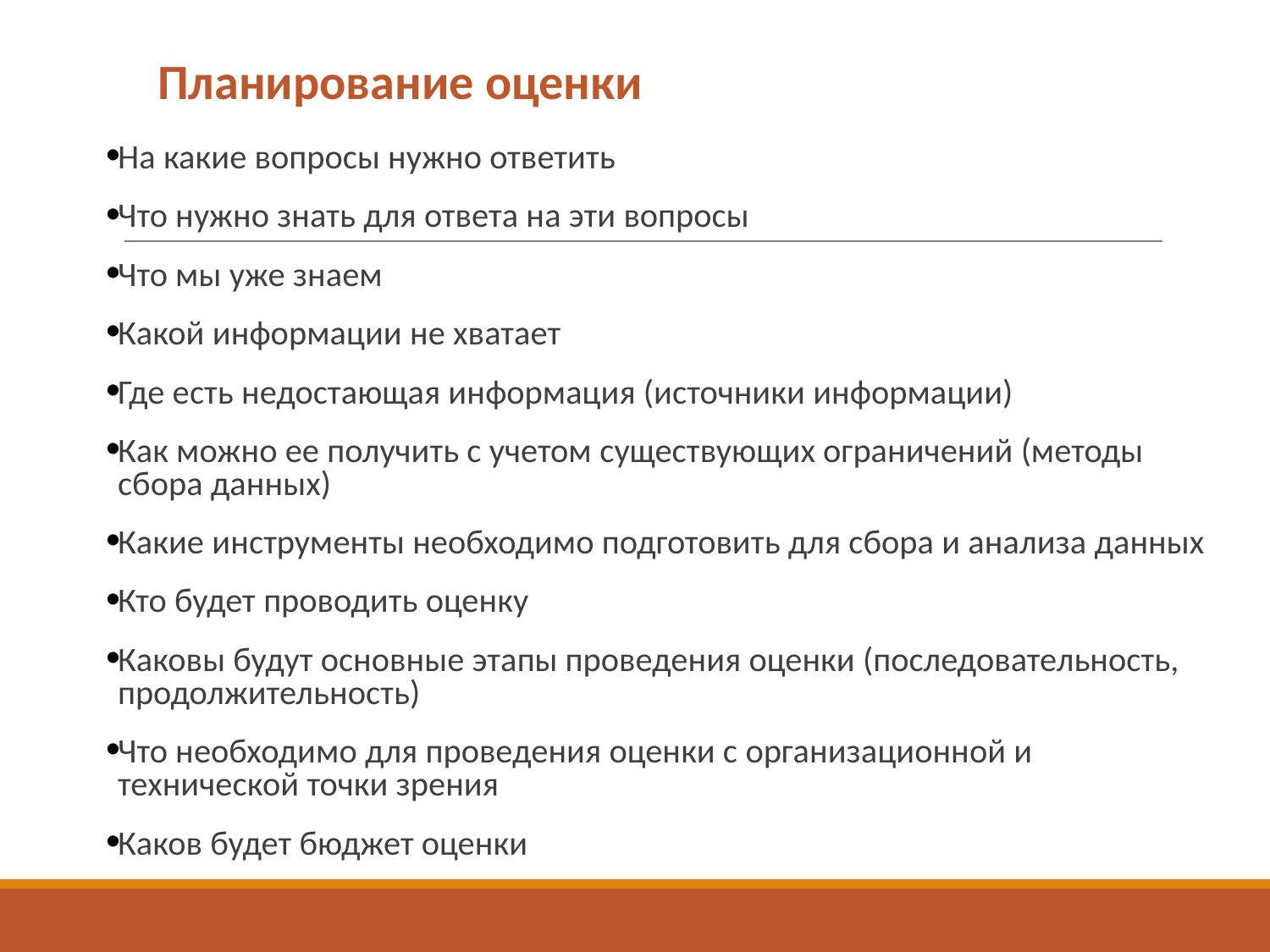

# Планирование оценки
На какие вопросы нужно ответить
Что нужно знать для ответа на эти вопросы
Что мы уже знаем
Какой информации не хватает
Где есть недостающая информация (источники информации)
Как можно ее получить с учетом существующих ограничений (методы сбора данных)
Какие инструменты необходимо подготовить для сбора и анализа данных
Кто будет проводить оценку
Каковы будут основные этапы проведения оценки (последовательность, продолжительность)
Что необходимо для проведения оценки с организационной и технической точки зрения
Каков будет бюджет оценки